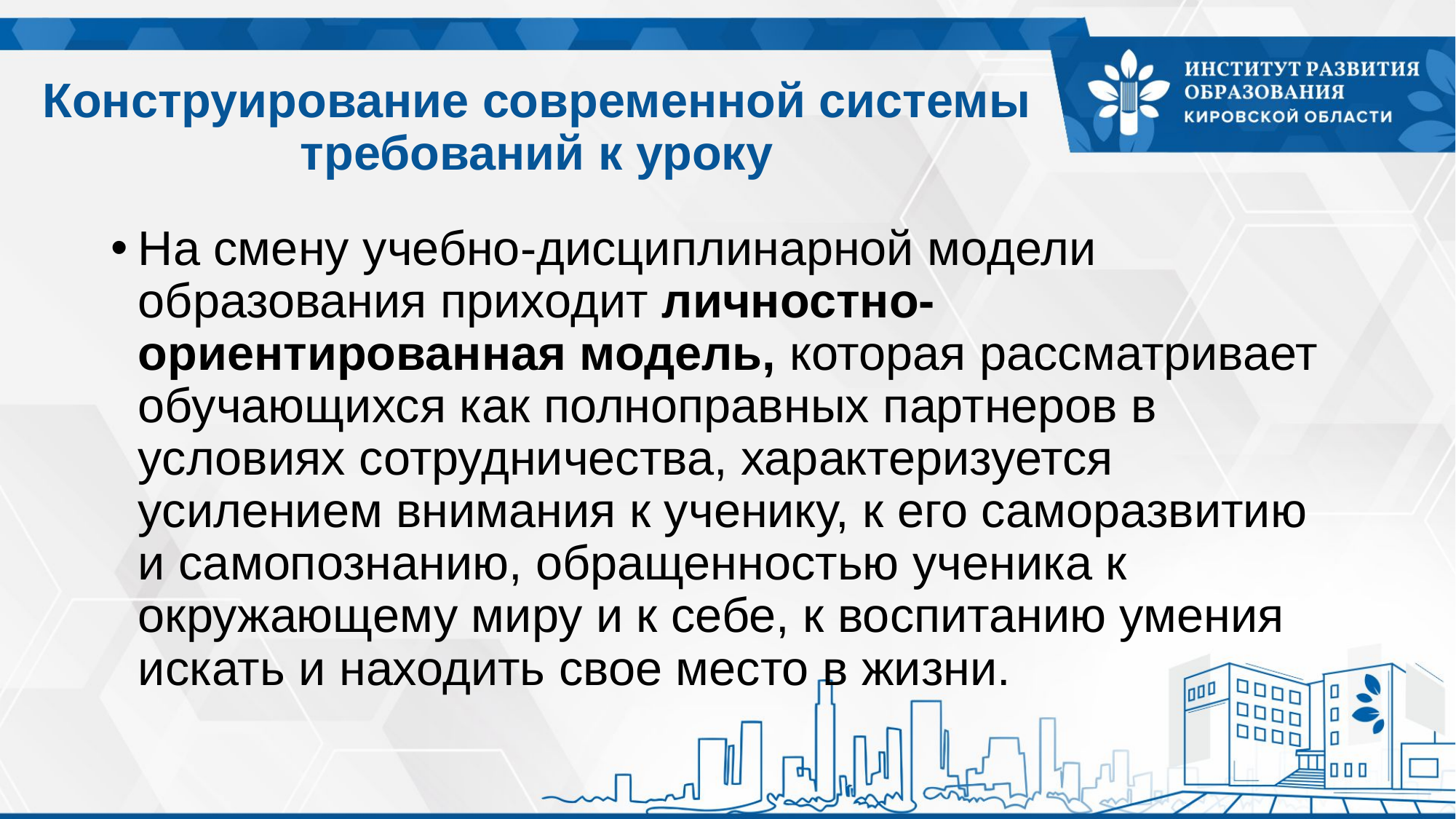

# Конструирование современной системы требований к уроку
На смену учебно-дисциплинарной модели образования приходит личностно-ориентированная модель, которая рассматривает обучающихся как полноправных партнеров в условиях сотрудничества, характеризуется усилением внимания к ученику, к его саморазвитию и самопознанию, обращенностью ученика к окружающему миру и к себе, к воспитанию умения искать и находить свое место в жизни.